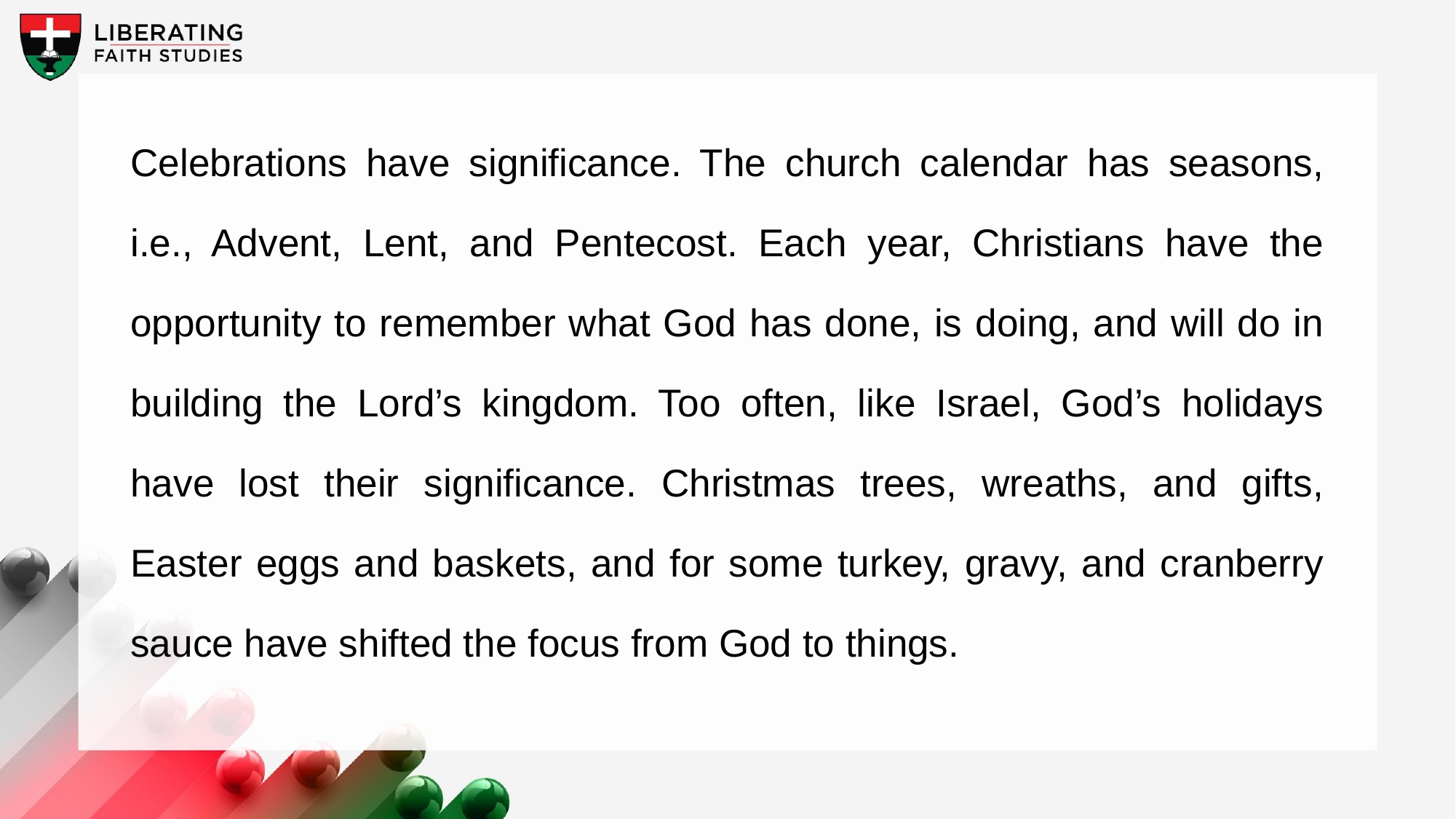

Celebrations have significance. The church calendar has seasons, i.e., Advent, Lent, and Pentecost. Each year, Christians have the opportunity to remember what God has done, is doing, and will do in building the Lord’s kingdom. Too often, like Israel, God’s holidays have lost their significance. Christmas trees, wreaths, and gifts, Easter eggs and baskets, and for some turkey, gravy, and cranberry sauce have shifted the focus from God to things.